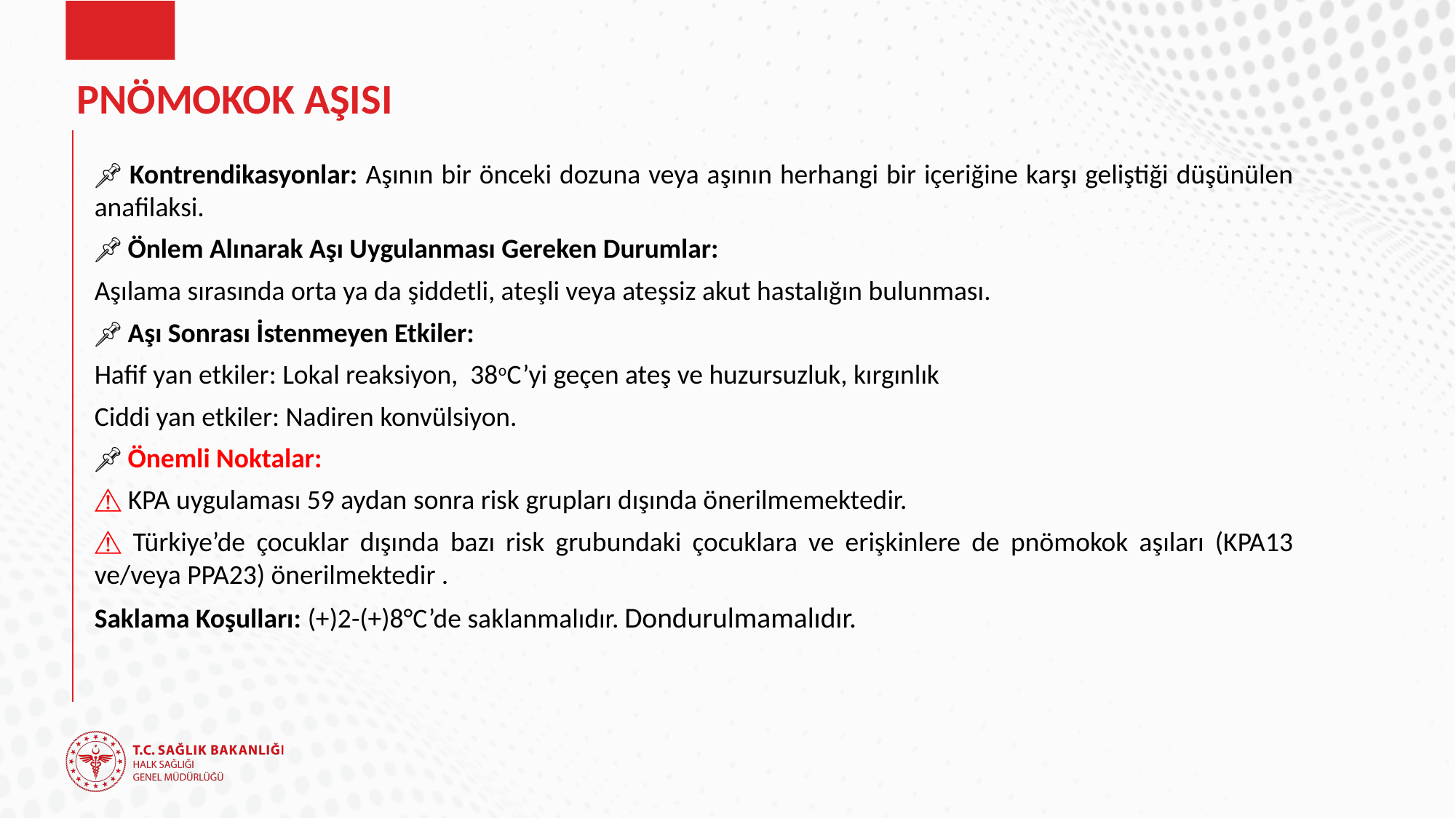

# PNÖMOKOK AŞISI
📌 Kontrendikasyonlar: Aşının bir önceki dozuna veya aşının herhangi bir içeriğine karşı geliştiği düşünülen anafilaksi.
📌 Önlem Alınarak Aşı Uygulanması Gereken Durumlar:
Aşılama sırasında orta ya da şiddetli, ateşli veya ateşsiz akut hastalığın bulunması.
📌 Aşı Sonrası İstenmeyen Etkiler:
Hafif yan etkiler: Lokal reaksiyon,  38oC’yi geçen ateş ve huzursuzluk, kırgınlık
Ciddi yan etkiler: Nadiren konvülsiyon.
📌 Önemli Noktalar:
⚠ KPA uygulaması 59 aydan sonra risk grupları dışında önerilmemektedir.
⚠ Türkiye’de çocuklar dışında bazı risk grubundaki çocuklara ve erişkinlere de pnömokok aşıları (KPA13 ve/veya PPA23) önerilmektedir .
Saklama Koşulları: (+)2-(+)8°C’de saklanmalıdır. Dondurulmamalıdır.